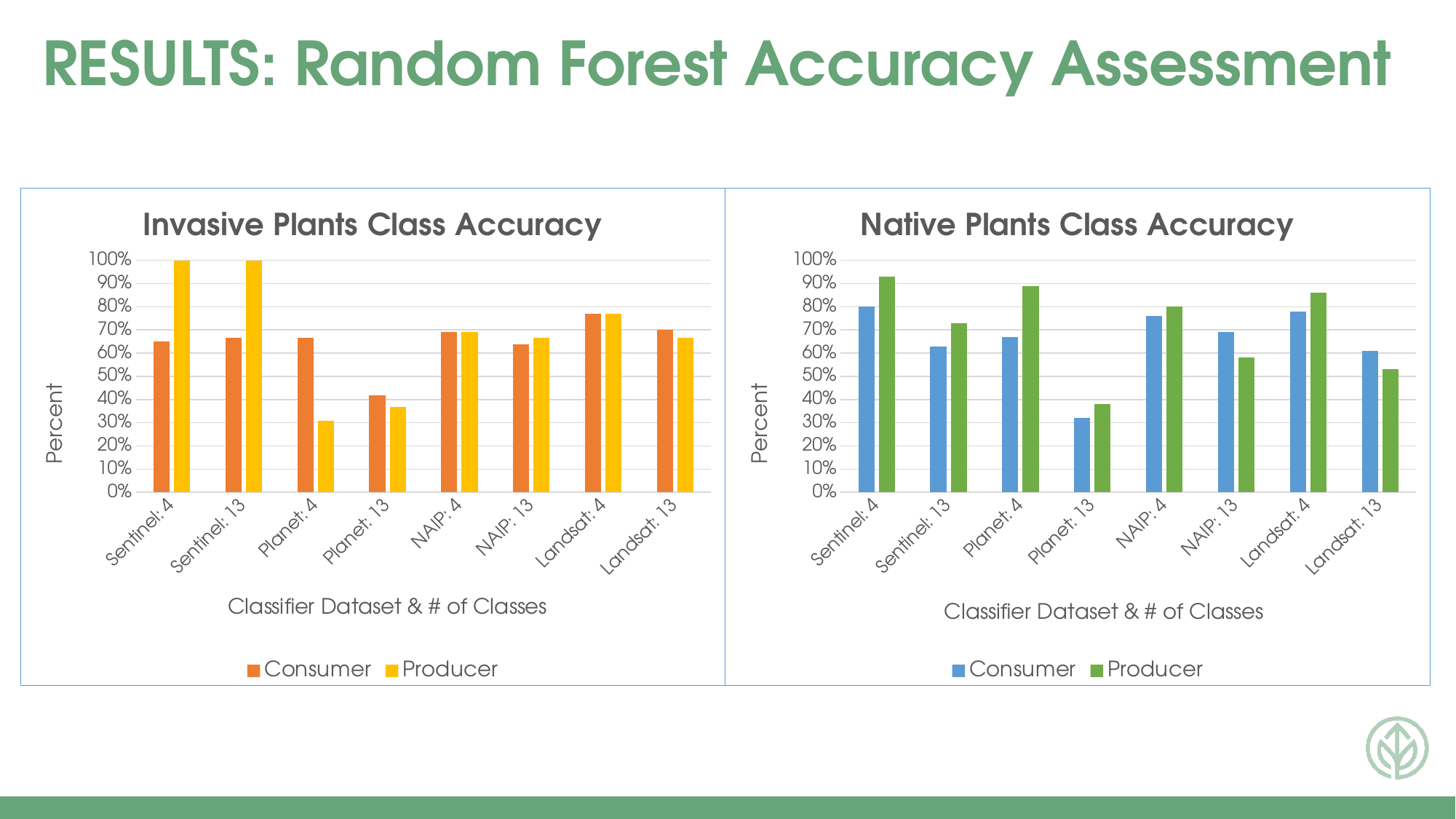

RESULTS: Random Forest Accuracy Assessment

### Chart: Invasive Plants Class Accuracy

| Category | Consumer | Producer |
|---|---|---|
| Sentinel: 4 | 0.65 | 1.0 |
| Sentinel: 13 | 0.6667 | 1.0 |
| Planet: 4 | 0.6667 | 0.3077 |
| Planet: 13 | 0.4167 | 0.3691 |
| NAIP: 4 | 0.6923 | 0.6923 |
| NAIP: 13 | 0.6375 | 0.6667 |
| Landsat: 4 | 0.7692 | 0.7692 |
| Landsat: 13 | 0.7 | 0.6667 |

### Chart: Native Plants Class Accuracy

| Category | Consumer | Producer |
|---|---|---|
| Sentinel: 4 | 0.8 | 0.93 |
| Sentinel: 13 | 0.63 | 0.73 |
| Planet: 4 | 0.67 | 0.89 |
| Planet: 13 | 0.32 | 0.38 |
| NAIP: 4 | 0.76 | 0.8 |
| NAIP: 13 | 0.69 | 0.58 |
| Landsat: 4 | 0.78 | 0.86 |
| Landsat: 13 | 0.61 | 0.53 |